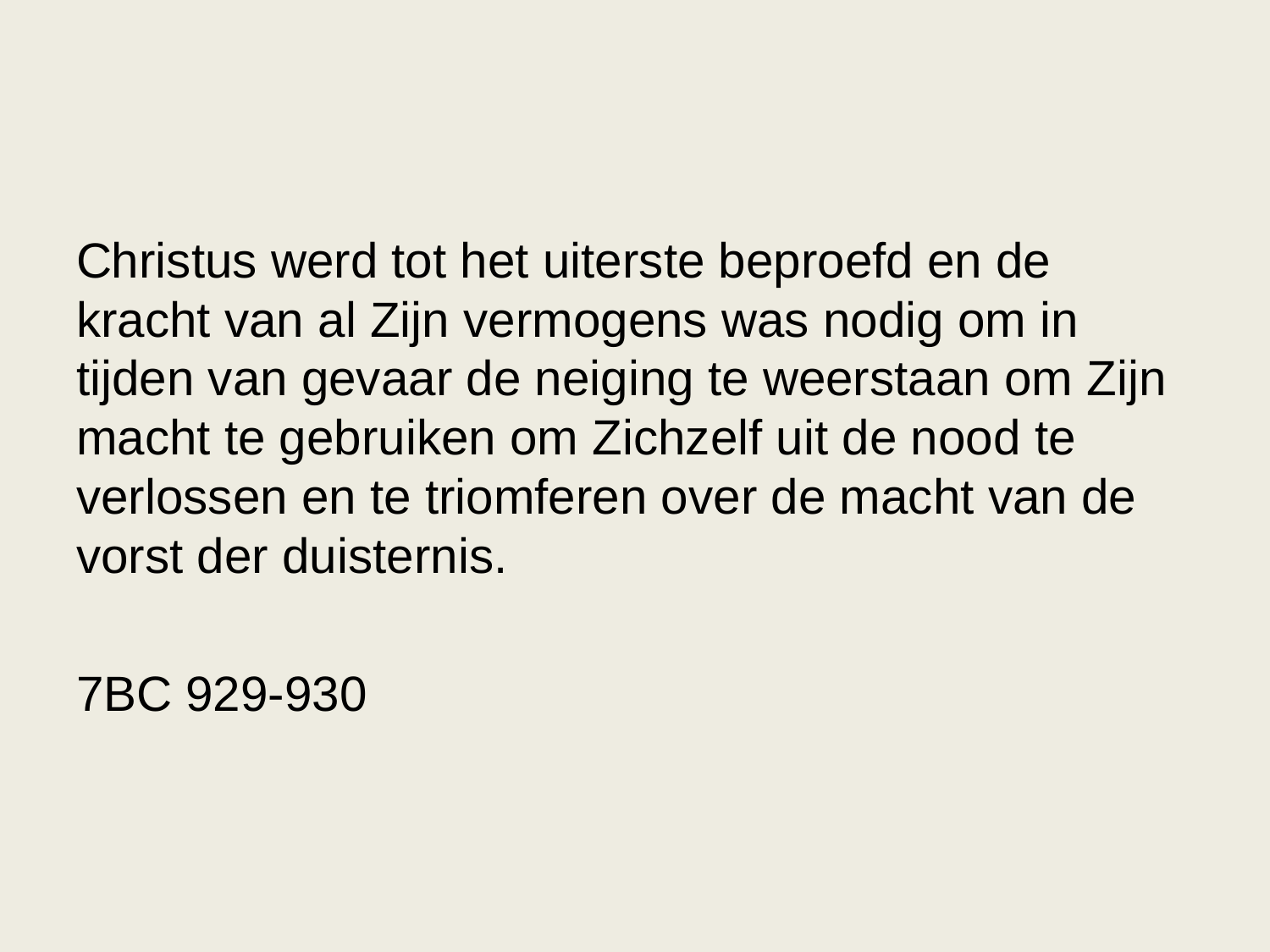

Christus werd tot het uiterste beproefd en de kracht van al Zijn vermogens was nodig om in tijden van gevaar de neiging te weerstaan om Zijn macht te gebruiken om Zichzelf uit de nood te verlossen en te triomferen over de macht van de vorst der duisternis.

7BC 929-930